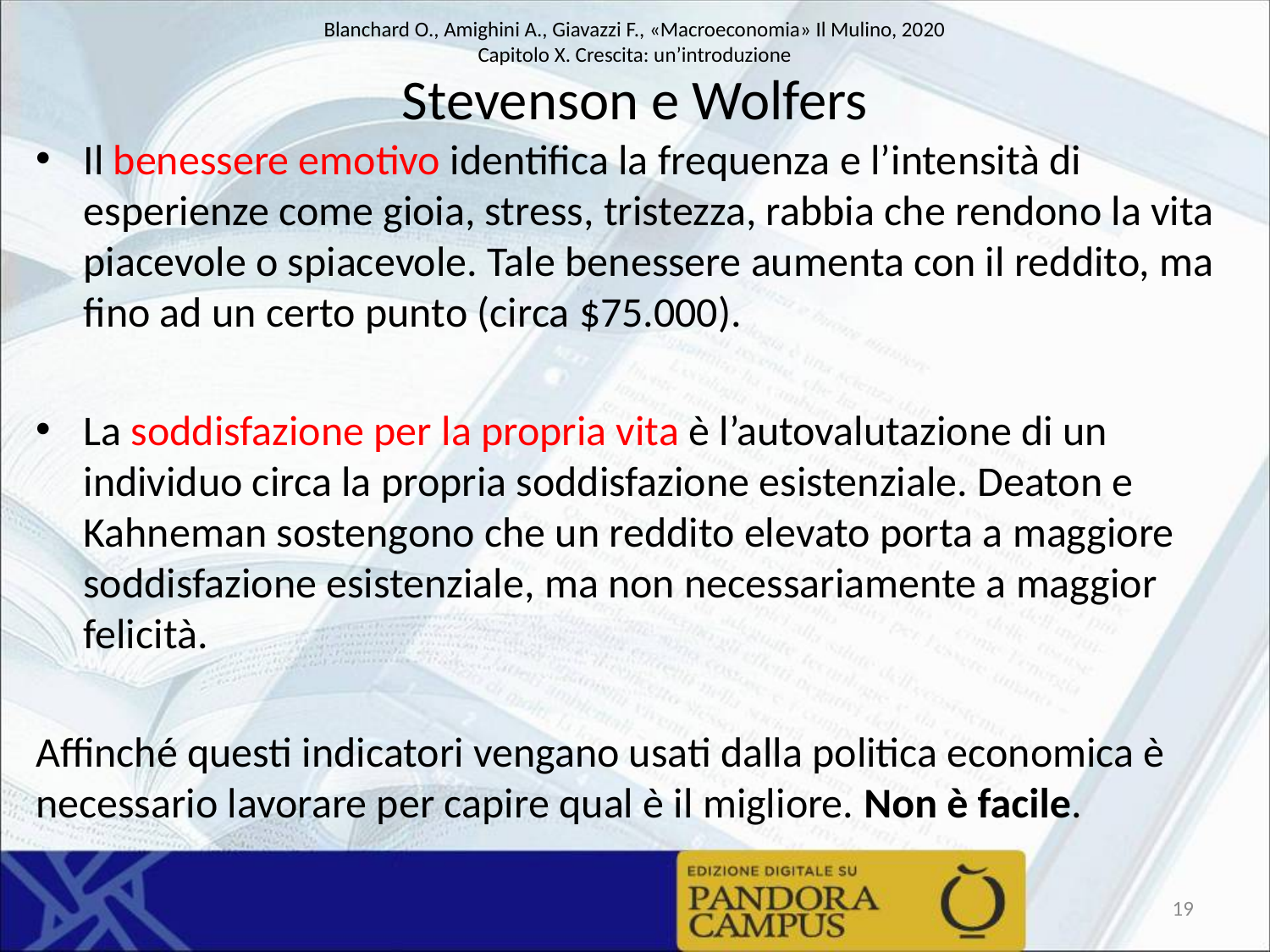

# Stevenson e Wolfers
Il benessere emotivo identifica la frequenza e l’intensità di esperienze come gioia, stress, tristezza, rabbia che rendono la vita piacevole o spiacevole. Tale benessere aumenta con il reddito, ma fino ad un certo punto (circa $75.000).

La soddisfazione per la propria vita è l’autovalutazione di un individuo circa la propria soddisfazione esistenziale. Deaton e Kahneman sostengono che un reddito elevato porta a maggiore soddisfazione esistenziale, ma non necessariamente a maggior felicità.

Affinché questi indicatori vengano usati dalla politica economica è necessario lavorare per capire qual è il migliore. Non è facile.

19